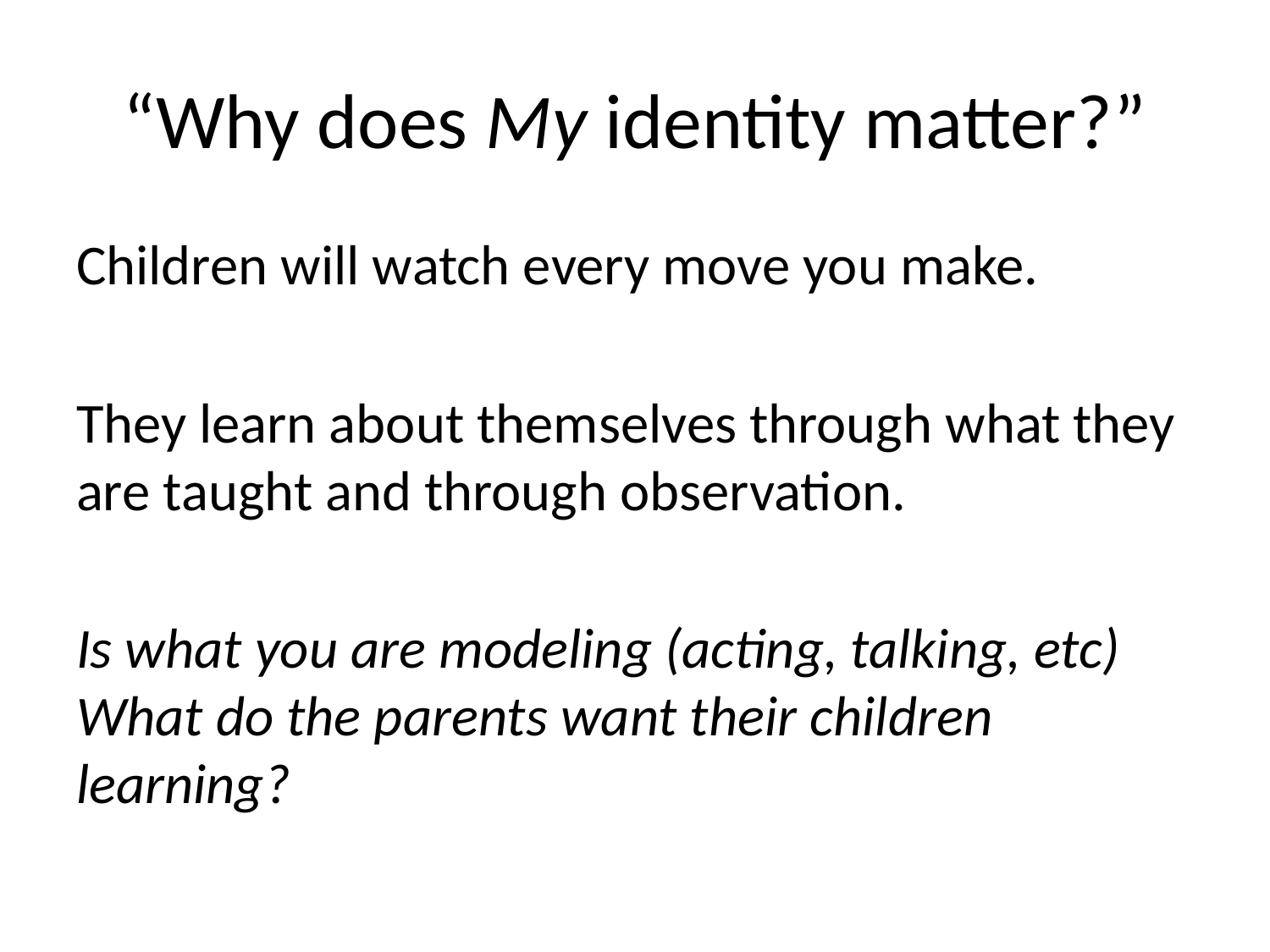

# “Why does My identity matter?”
Children will watch every move you make.

They learn about themselves through what they are taught and through observation.

Is what you are modeling (acting, talking, etc) What do the parents want their children learning?